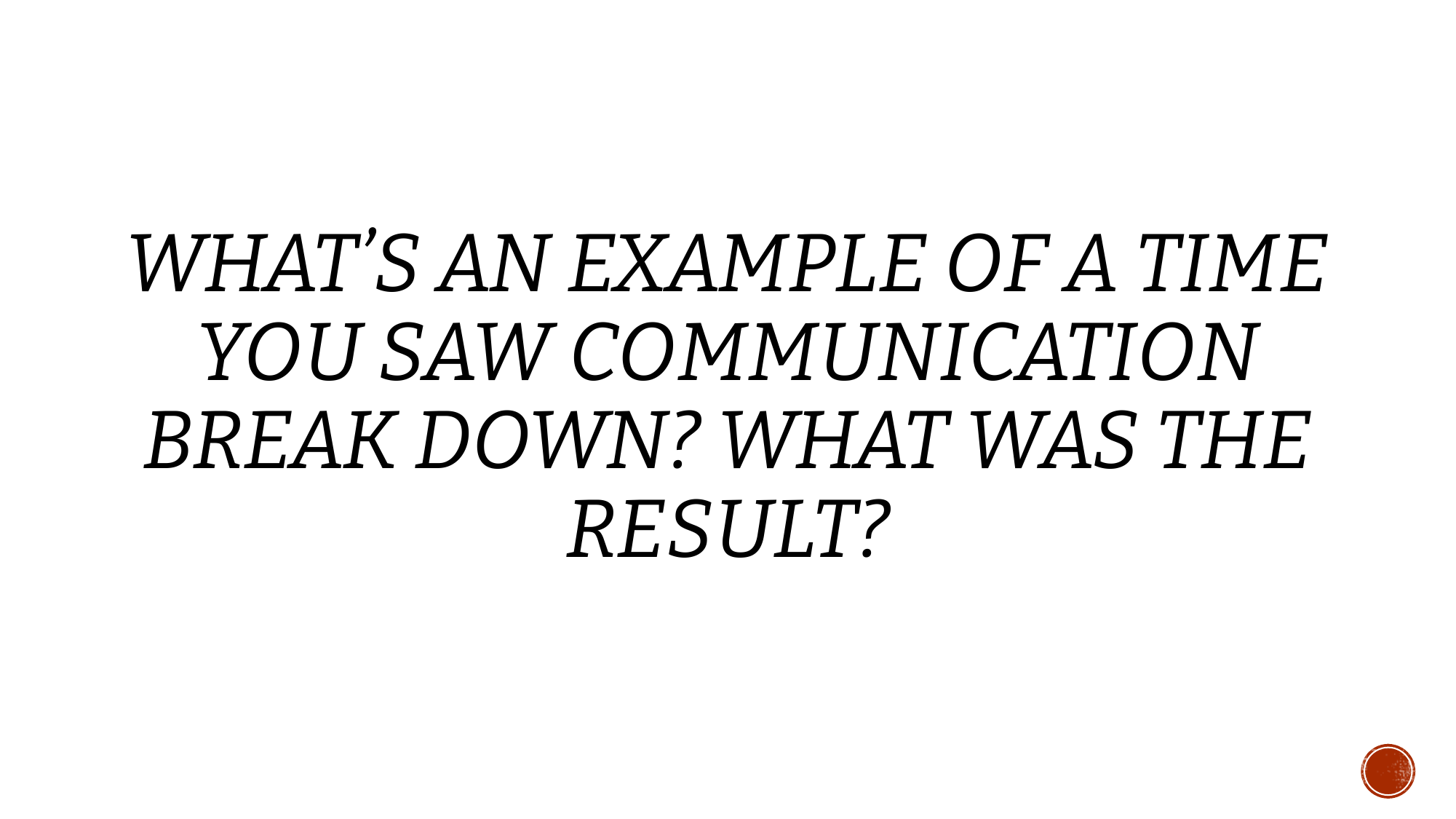

# What’s an example of a time you saw communication break down? what was the result?